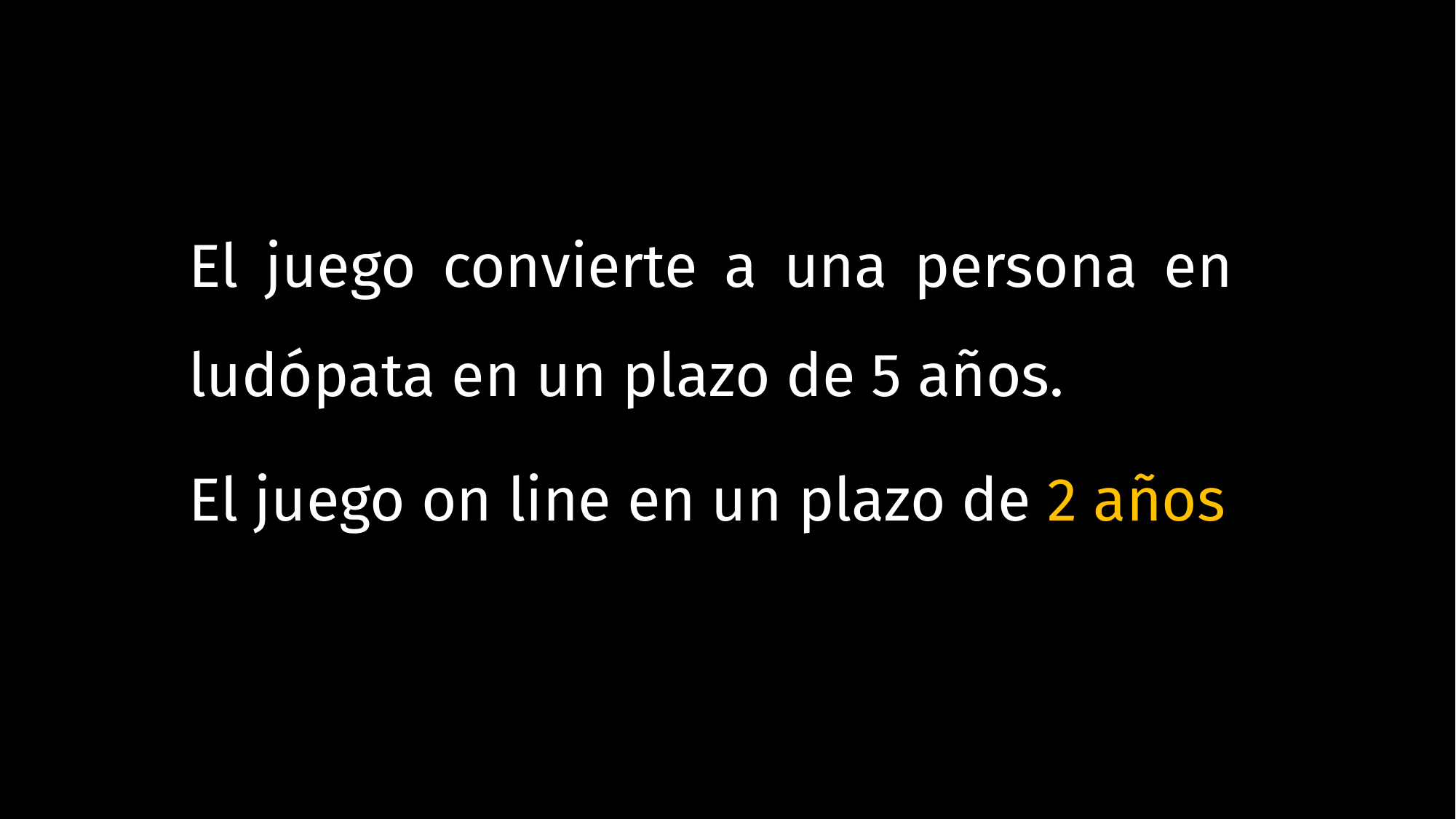

El juego convierte a una persona en ludópata en un plazo de 5 años.
El juego on line en un plazo de 2 años